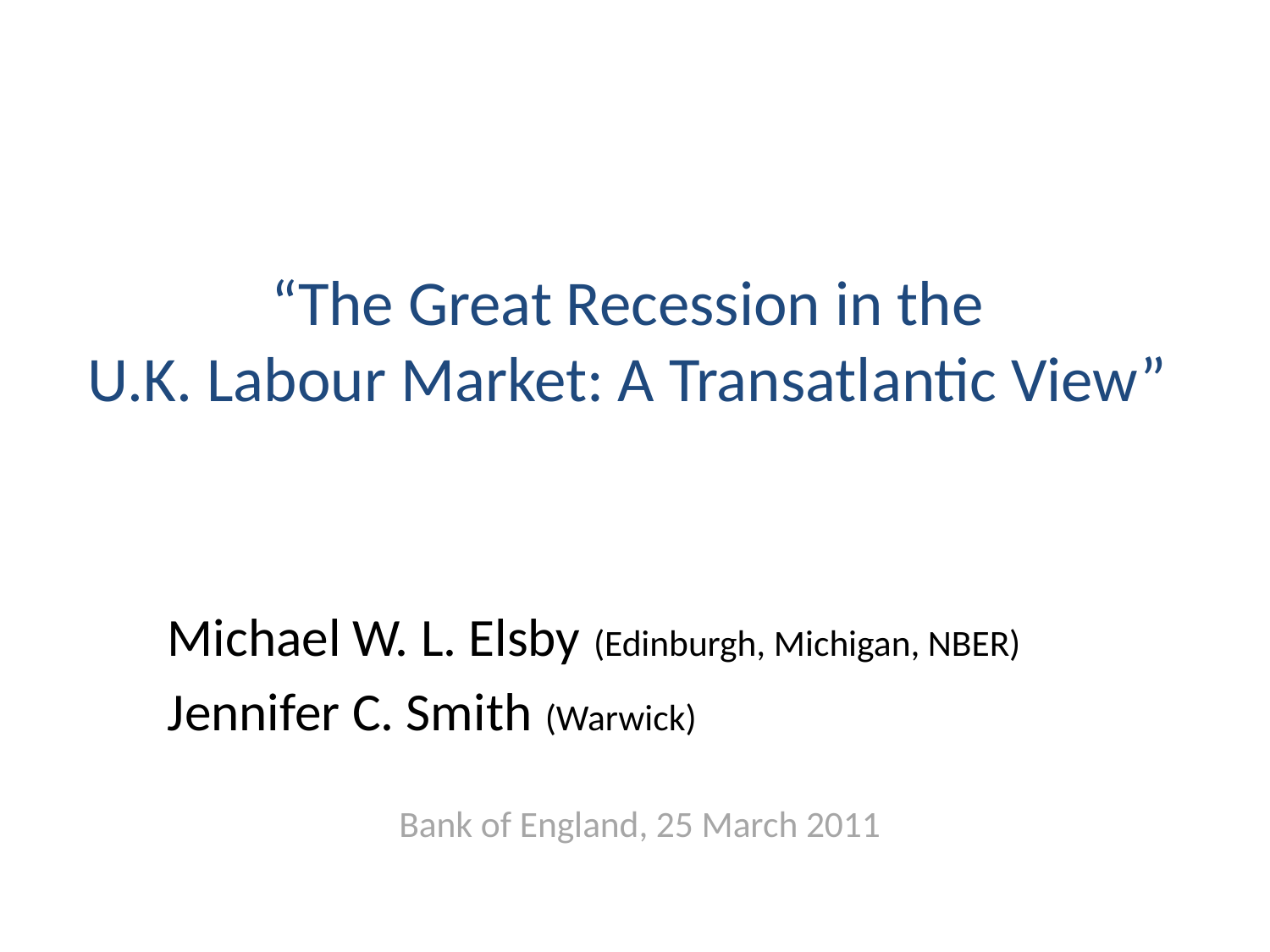

# “The Great Recession in the U.K. Labour Market: A Transatlantic View”
Michael W. L. Elsby (Edinburgh, Michigan, NBER)
Jennifer C. Smith (Warwick)

Bank of England, 25 March 2011